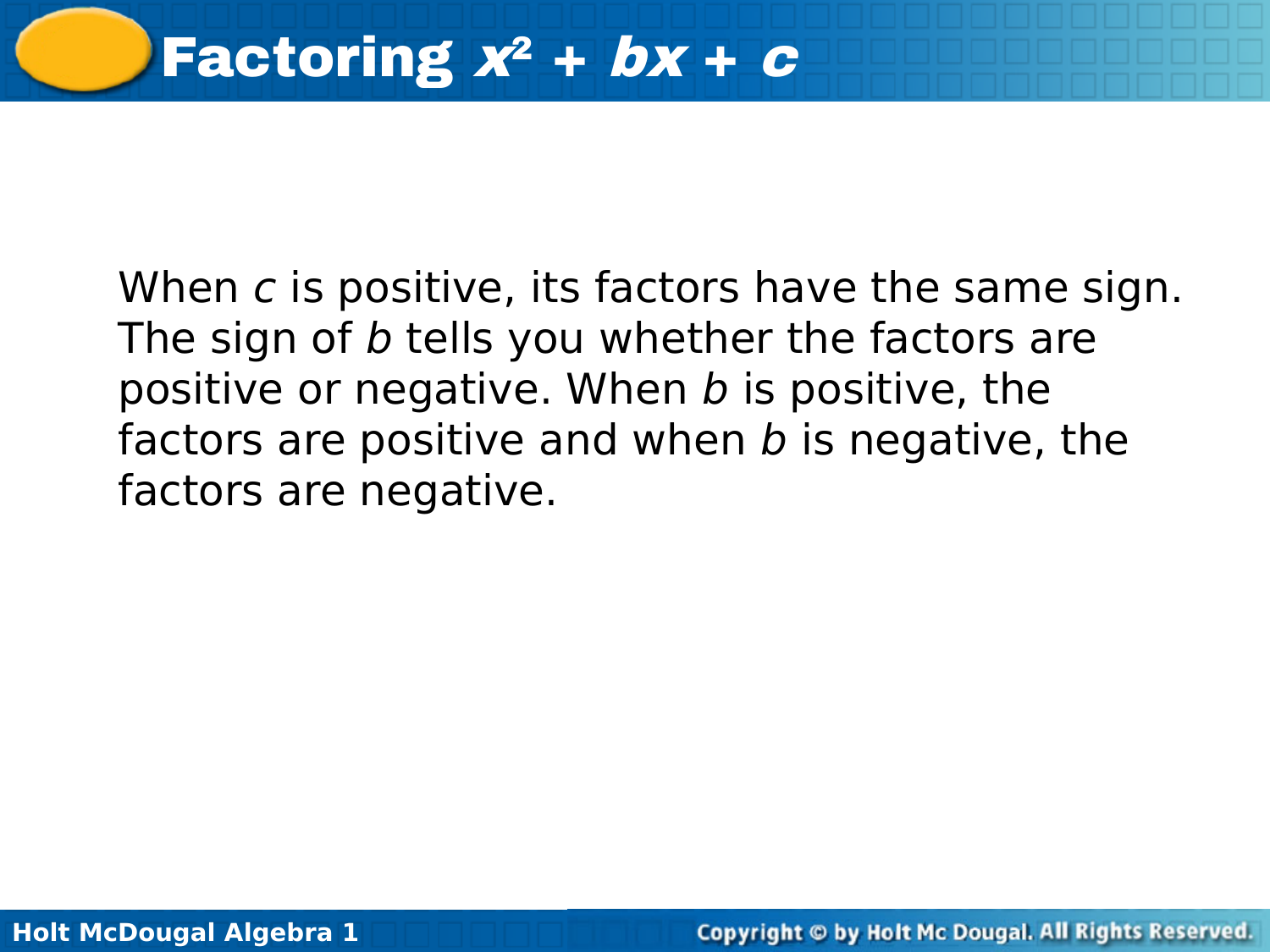

When c is positive, its factors have the same sign. The sign of b tells you whether the factors are positive or negative. When b is positive, the factors are positive and when b is negative, the factors are negative.